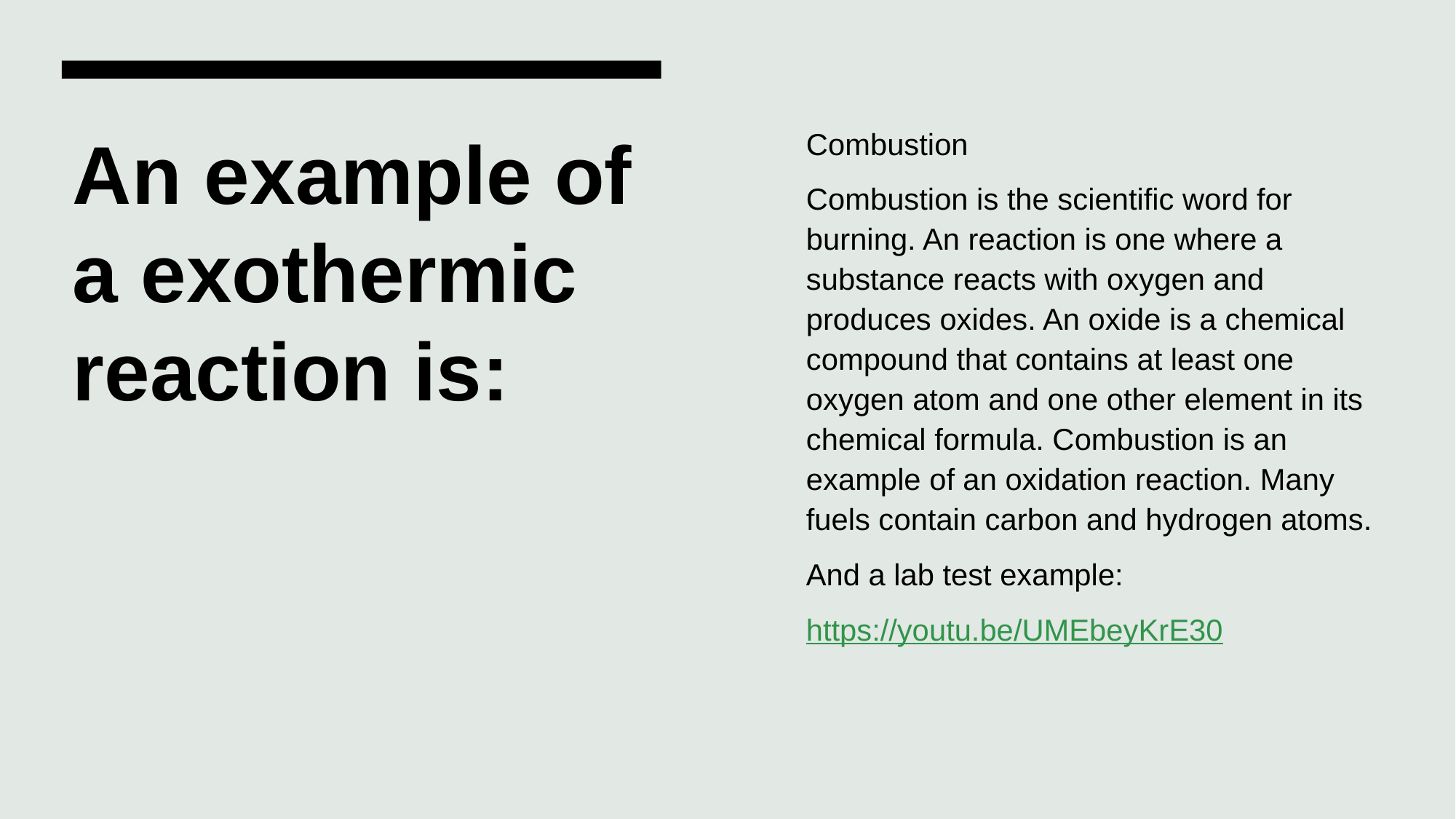

Combustion
Combustion is the scientific word for burning. An reaction is one where a substance reacts with oxygen and produces oxides. An oxide is a chemical compound that contains at least one oxygen atom and one other element in its chemical formula. Combustion is an example of an oxidation reaction. Many fuels contain carbon and hydrogen atoms.
And a lab test example:
https://youtu.be/UMEbeyKrE30
# An example of a exothermic reaction is: